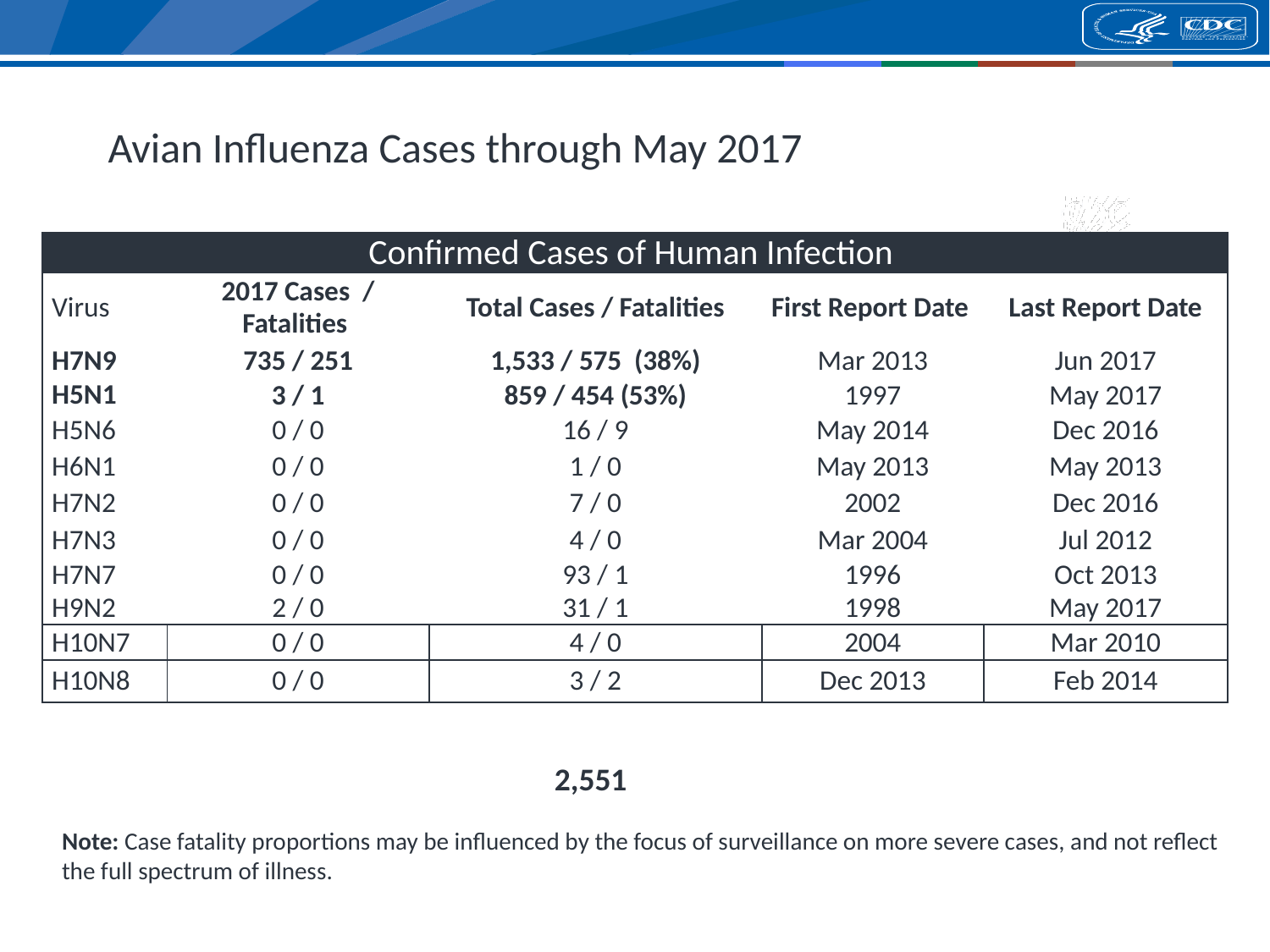

# Avian Influenza Cases through May 2017
| Confirmed Cases of Human Infection |  |  |  |  |
| --- | --- | --- | --- | --- |
| Virus | 2017 Cases / Fatalities | Total Cases / Fatalities | First Report Date | Last Report Date |
| H7N9 | 735 / 251 | 1,533 / 575 (38%) | Mar 2013 | Jun 2017 |
| H5N1 | 3 / 1 | 859 / 454 (53%) | 1997 | May 2017 |
| H5N6 | 0 / 0 | 16 / 9 | May 2014 | Dec 2016 |
| H6N1 | 0 / 0 | 1 / 0 | May 2013 | May 2013 |
| H7N2 | 0 / 0 | 7 / 0 | 2002 | Dec 2016 |
| H7N3 | 0 / 0 | 4 / 0 | Mar 2004 | Jul 2012 |
| H7N7 | 0 / 0 | 93 / 1 | 1996 | Oct 2013 |
| H9N2 | 2 / 0 | 31 / 1 | 1998 | May 2017 |
| H10N7 | 0 / 0 | 4 / 0 | 2004 | Mar 2010 |
| H10N8 | 0 / 0 | 3 / 2 | Dec 2013 | Feb 2014 |
2,551
Note: Case fatality proportions may be influenced by the focus of surveillance on more severe cases, and not reflect the full spectrum of illness.